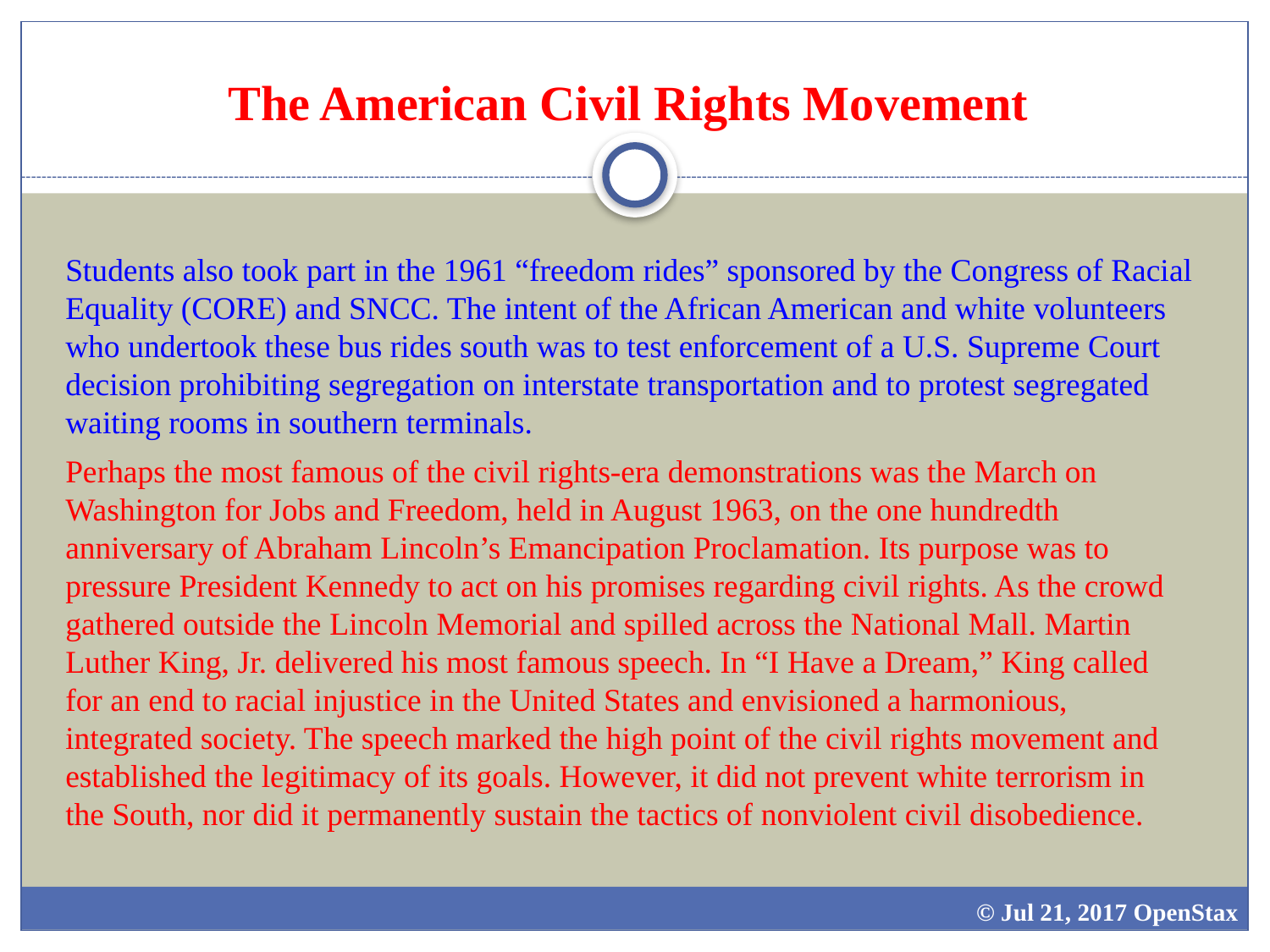

# The American Civil Rights Movement
Students also took part in the 1961 “freedom rides” sponsored by the Congress of Racial Equality (CORE) and SNCC. The intent of the African American and white volunteers who undertook these bus rides south was to test enforcement of a U.S. Supreme Court decision prohibiting segregation on interstate transportation and to protest segregated waiting rooms in southern terminals.
Perhaps the most famous of the civil rights-era demonstrations was the March on Washington for Jobs and Freedom, held in August 1963, on the one hundredth anniversary of Abraham Lincoln’s Emancipation Proclamation. Its purpose was to pressure President Kennedy to act on his promises regarding civil rights. As the crowd gathered outside the Lincoln Memorial and spilled across the National Mall. Martin Luther King, Jr. delivered his most famous speech. In “I Have a Dream,” King called for an end to racial injustice in the United States and envisioned a harmonious, integrated society. The speech marked the high point of the civil rights movement and established the legitimacy of its goals. However, it did not prevent white terrorism in the South, nor did it permanently sustain the tactics of nonviolent civil disobedience.
© Jul 21, 2017 OpenStax